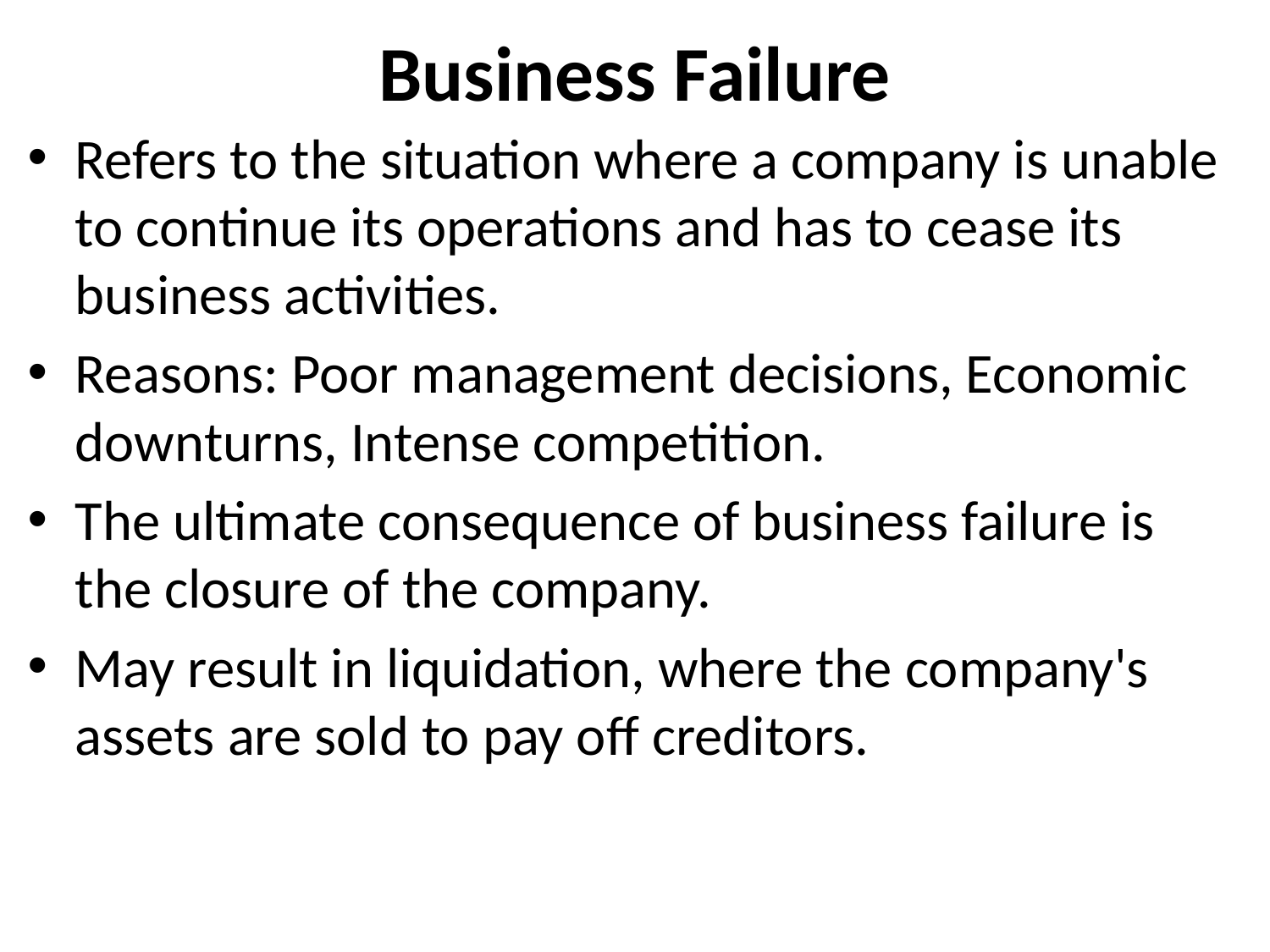

# Business Failure
Refers to the situation where a company is unable to continue its operations and has to cease its business activities.
Reasons: Poor management decisions, Economic downturns, Intense competition.
The ultimate consequence of business failure is the closure of the company.
May result in liquidation, where the company's assets are sold to pay off creditors.